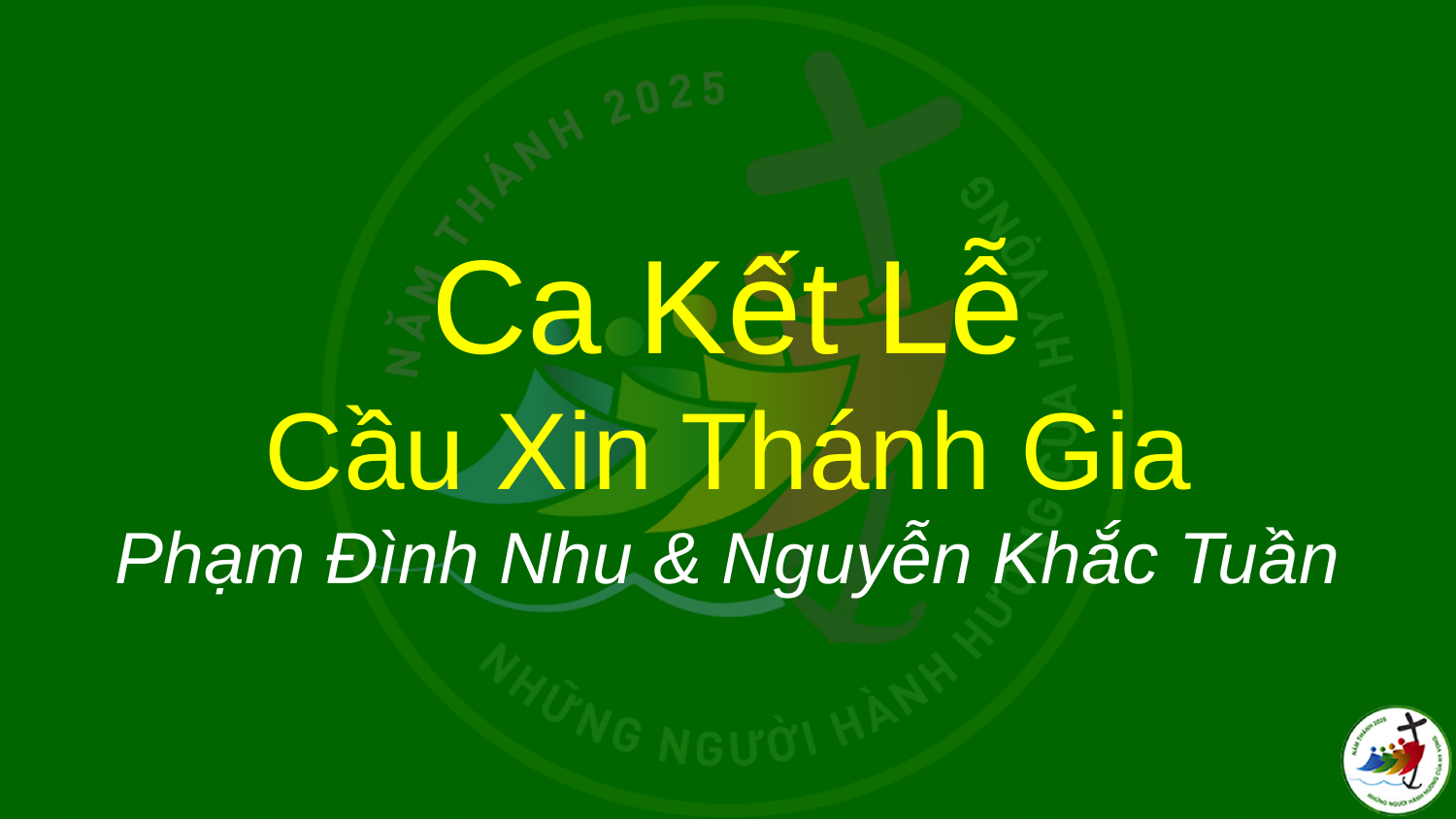

# Ca Kết Lễ Cầu Xin Thánh Gia Phạm Đình Nhu & Nguyễn Khắc Tuần